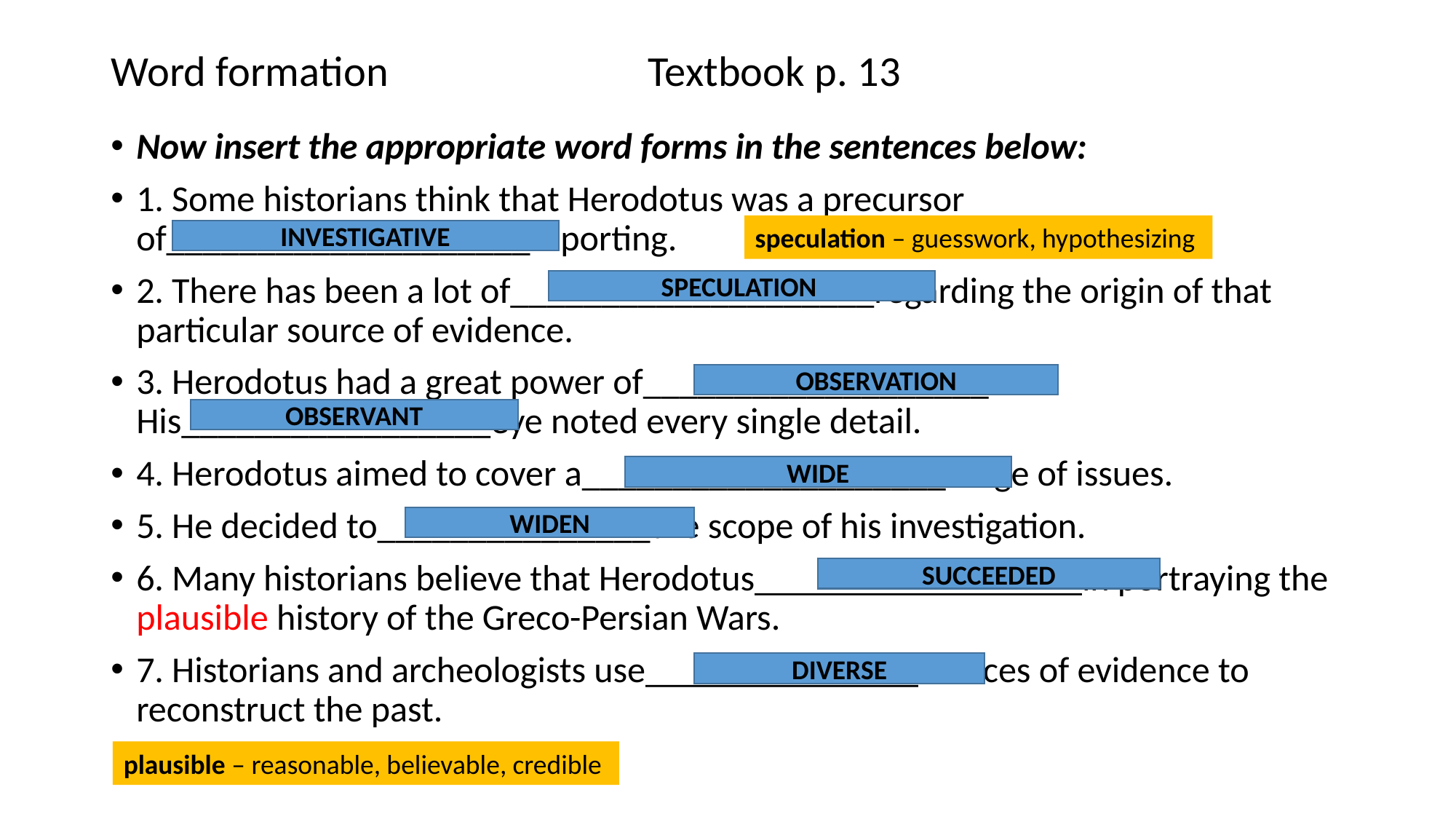

# Word formation                           Textbook p. 13
Now insert the appropriate word forms in the sentences below:
1. Some historians think that Herodotus was a precursor of____________________reporting.
2. There has been a lot of____________________regarding the origin of that particular source of evidence.
3. Herodotus had a great power of___________________. His_________________eye noted every single detail.
4. Herodotus aimed to cover a____________________range of issues.
5. He decided to_______________the scope of his investigation.
6. Many historians believe that Herodotus__________________in portraying the plausible history of the Greco-Persian Wars.
7. Historians and archeologists use_______________sources of evidence to reconstruct the past.

speculation – guesswork, hypothesizing
INVESTIGATIVE
SPECULATION
OBSERVATION
OBSERVANT
WIDE
WIDEN
SUCCEEDED
DIVERSE
plausible – reasonable, believable, credible